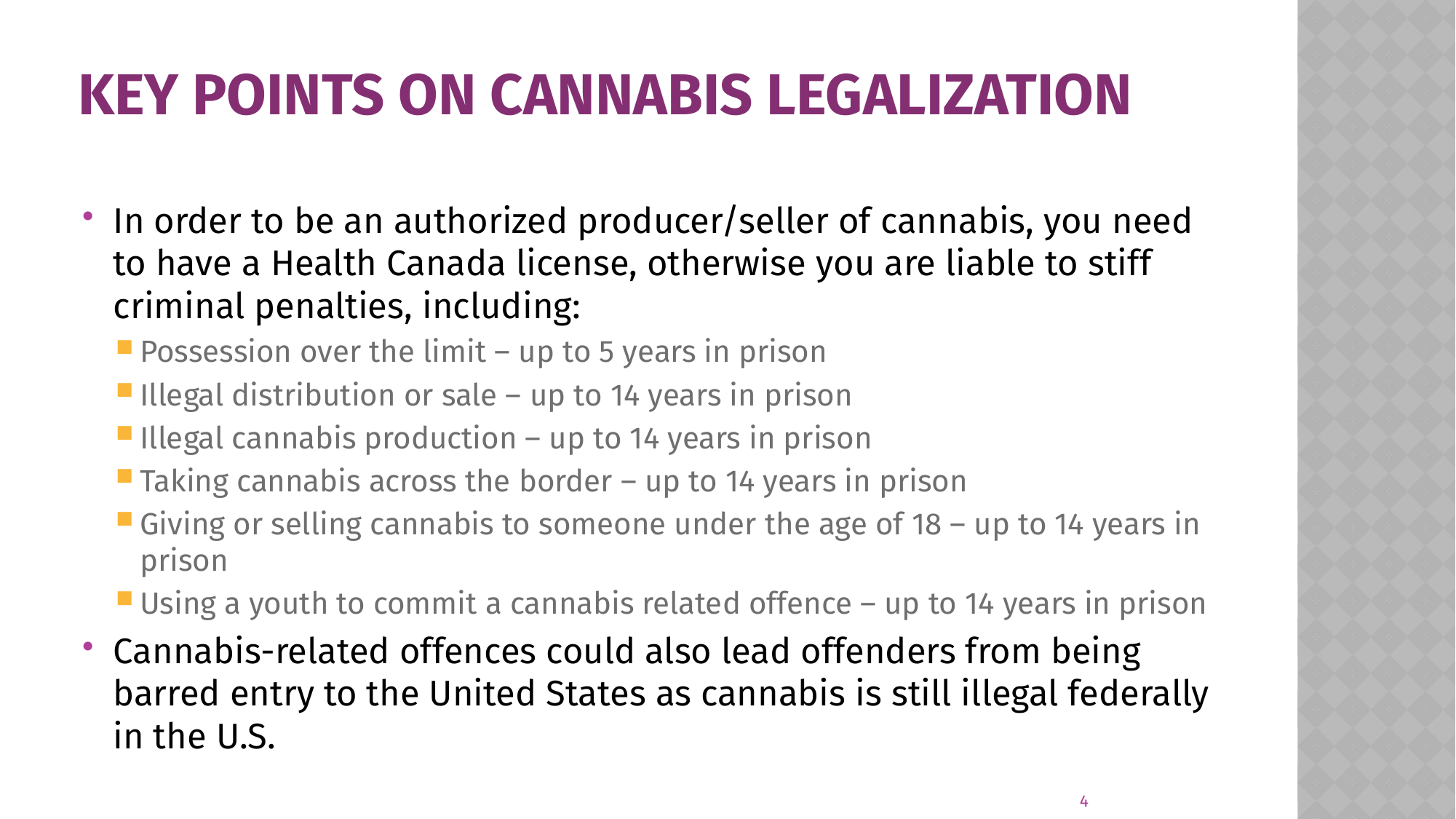

# Key points on Cannabis legalization
In order to be an authorized producer/seller of cannabis, you need to have a Health Canada license, otherwise you are liable to stiff criminal penalties, including:
Possession over the limit – up to 5 years in prison
Illegal distribution or sale – up to 14 years in prison
Illegal cannabis production – up to 14 years in prison
Taking cannabis across the border – up to 14 years in prison
Giving or selling cannabis to someone under the age of 18 – up to 14 years in prison
Using a youth to commit a cannabis related offence – up to 14 years in prison
Cannabis-related offences could also lead offenders from being barred entry to the United States as cannabis is still illegal federally in the U.S.

4